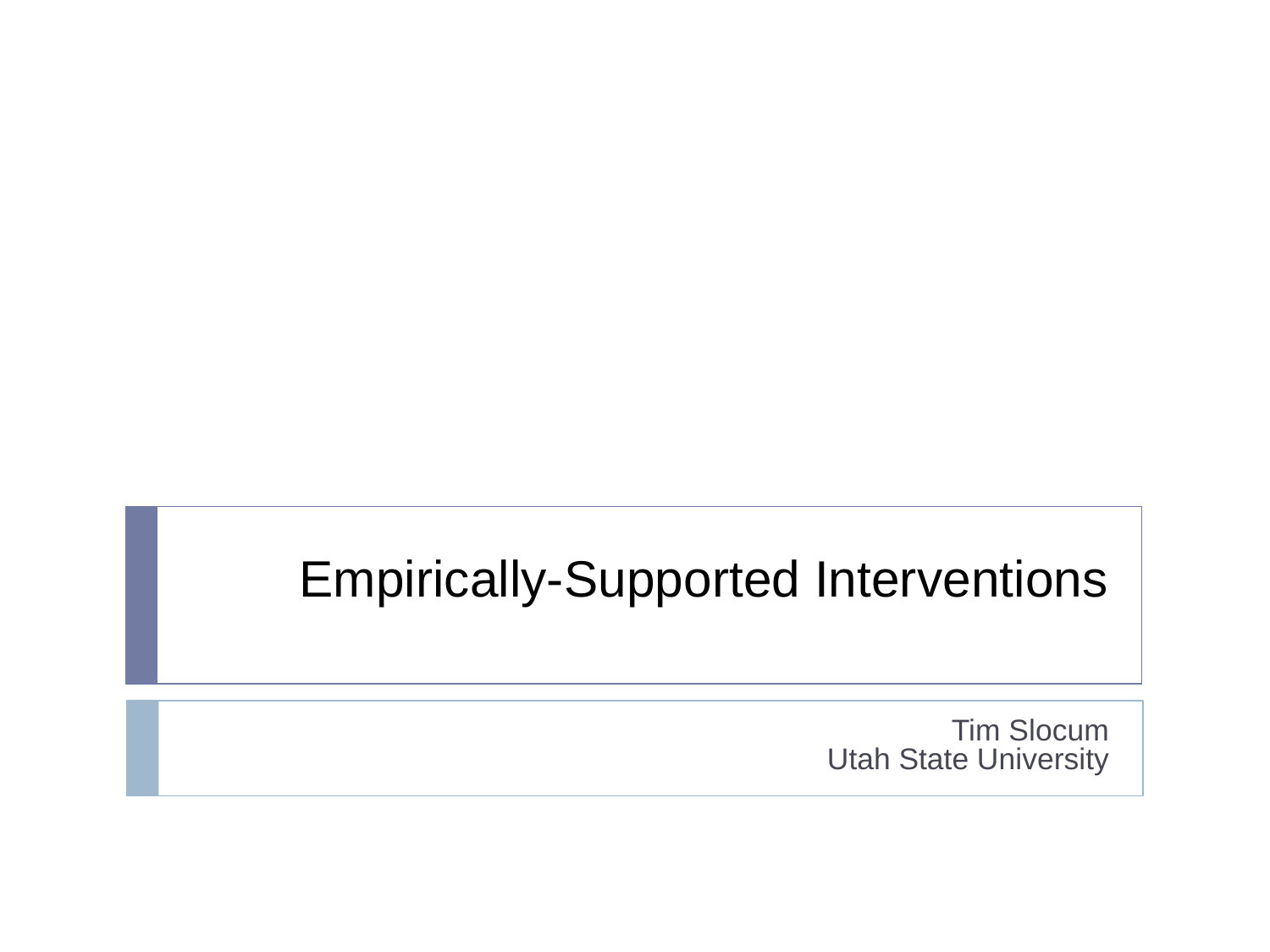

# Empirically-Supported Interventions
Tim Slocum
Utah State University